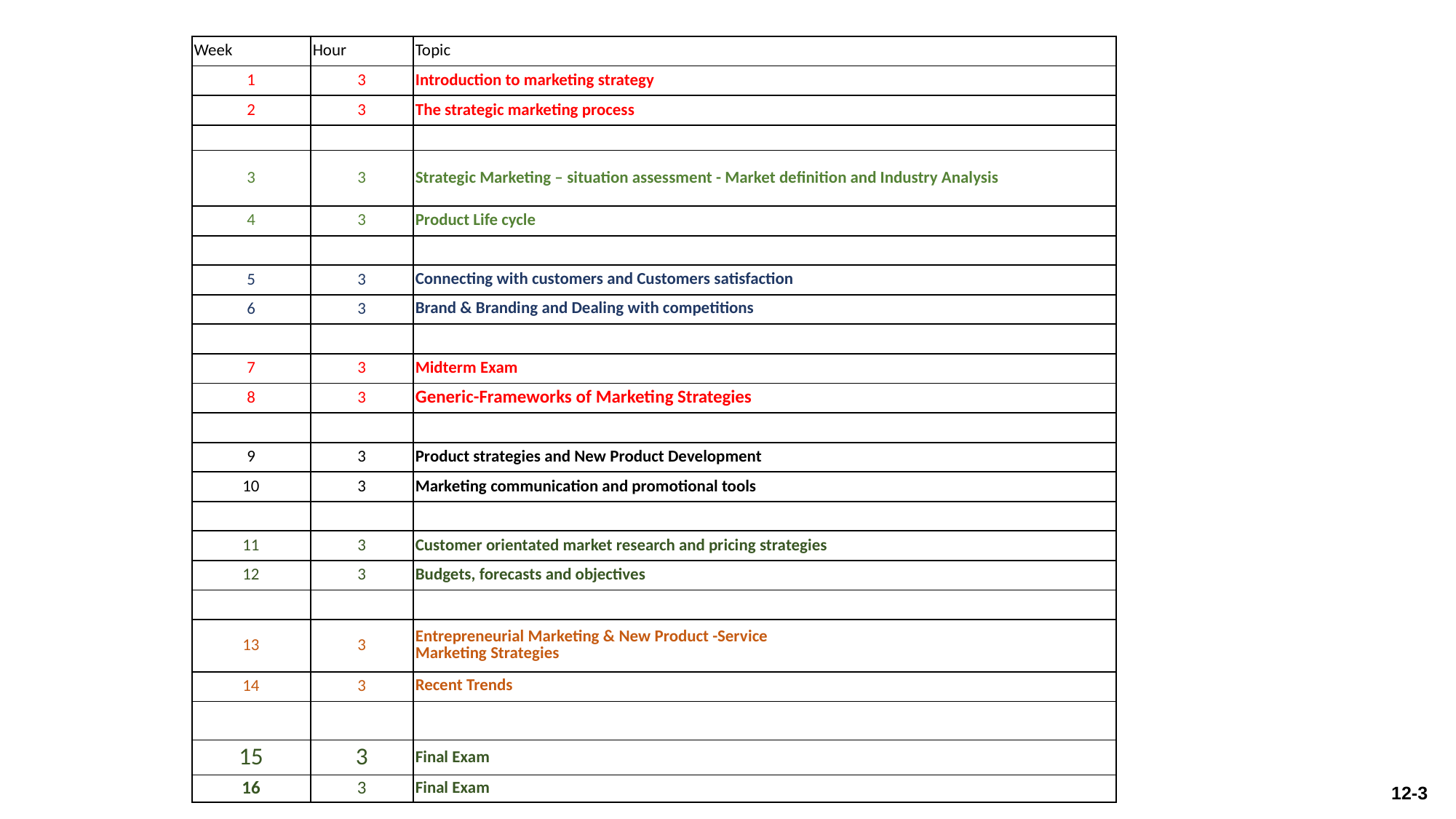

| Week | Hour | Topic |
| --- | --- | --- |
| 1 | 3 | Introduction to marketing strategy |
| 2 | 3 | The strategic marketing process |
|  |  |  |
| 3 | 3 | Strategic Marketing – situation assessment - Market definition and Industry Analysis |
| 4 | 3 | Product Life cycle |
|  |  |  |
| 5 | 3 | Connecting with customers and Customers satisfaction |
| 6 | 3 | Brand & Branding and Dealing with competitions |
|  |  |  |
| 7 | 3 | Midterm Exam |
| 8 | 3 | Generic-Frameworks of Marketing Strategies |
|  |  |  |
| 9 | 3 | Product strategies and New Product Development |
| 10 | 3 | Marketing communication and promotional tools |
|  |  |  |
| 11 | 3 | Customer orientated market research and pricing strategies |
| 12 | 3 | Budgets, forecasts and objectives |
|  |  |  |
| 13 | 3 | Entrepreneurial Marketing & New Product -Service Marketing Strategies |
| 14 | 3 | Recent Trends |
|  |  |  |
| 15 | 3 | Final Exam |
| 16 | 3 | Final Exam |